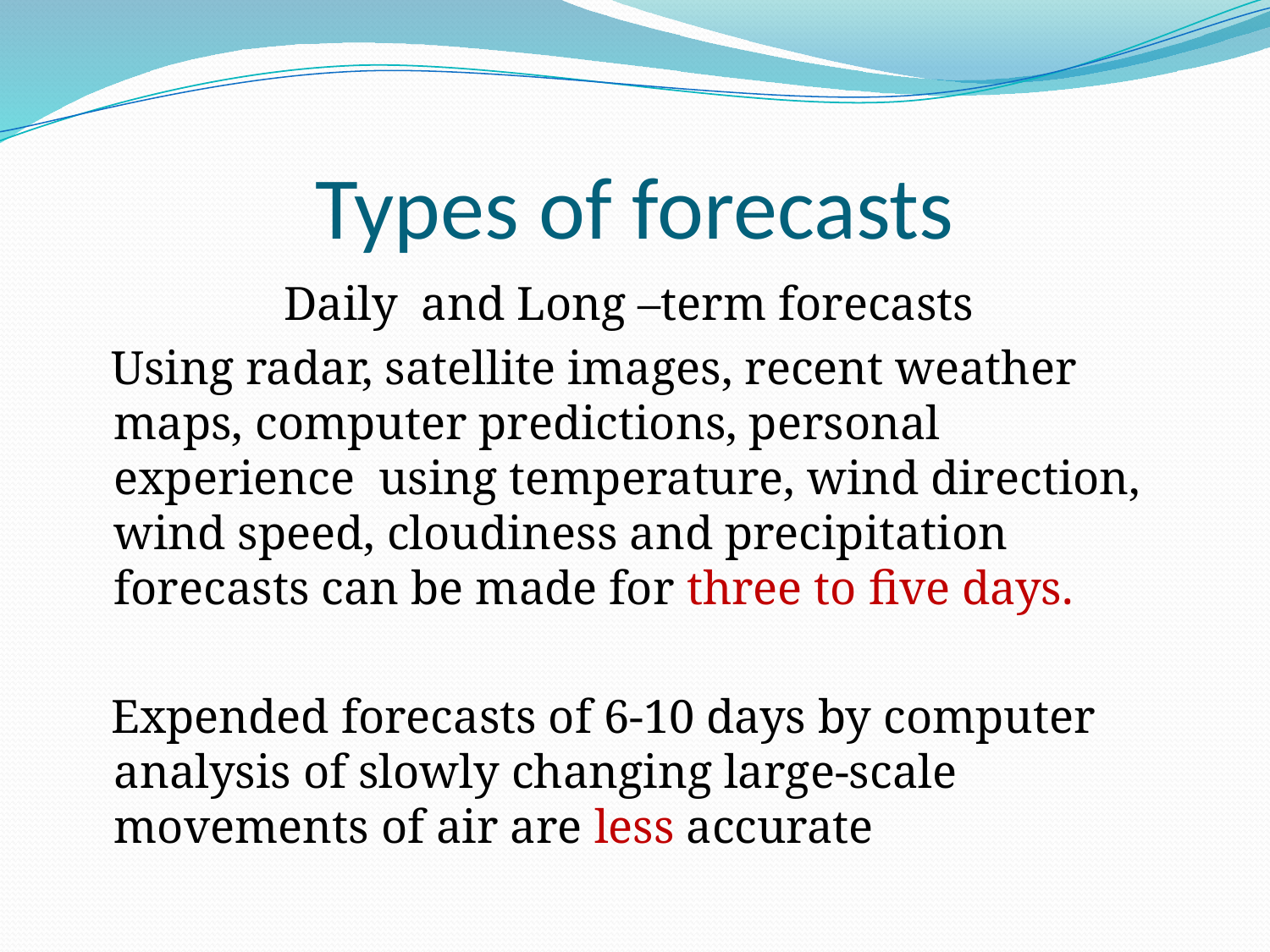

# Types of forecasts
Daily  and Long –term forecasts
   Using radar, satellite images, recent weather maps, computer predictions, personal experience  using temperature, wind direction, wind speed, cloudiness and precipitation forecasts can be made for three to five days.

   Expended forecasts of 6-10 days by computer analysis of slowly changing large-scale movements of air are less accurate